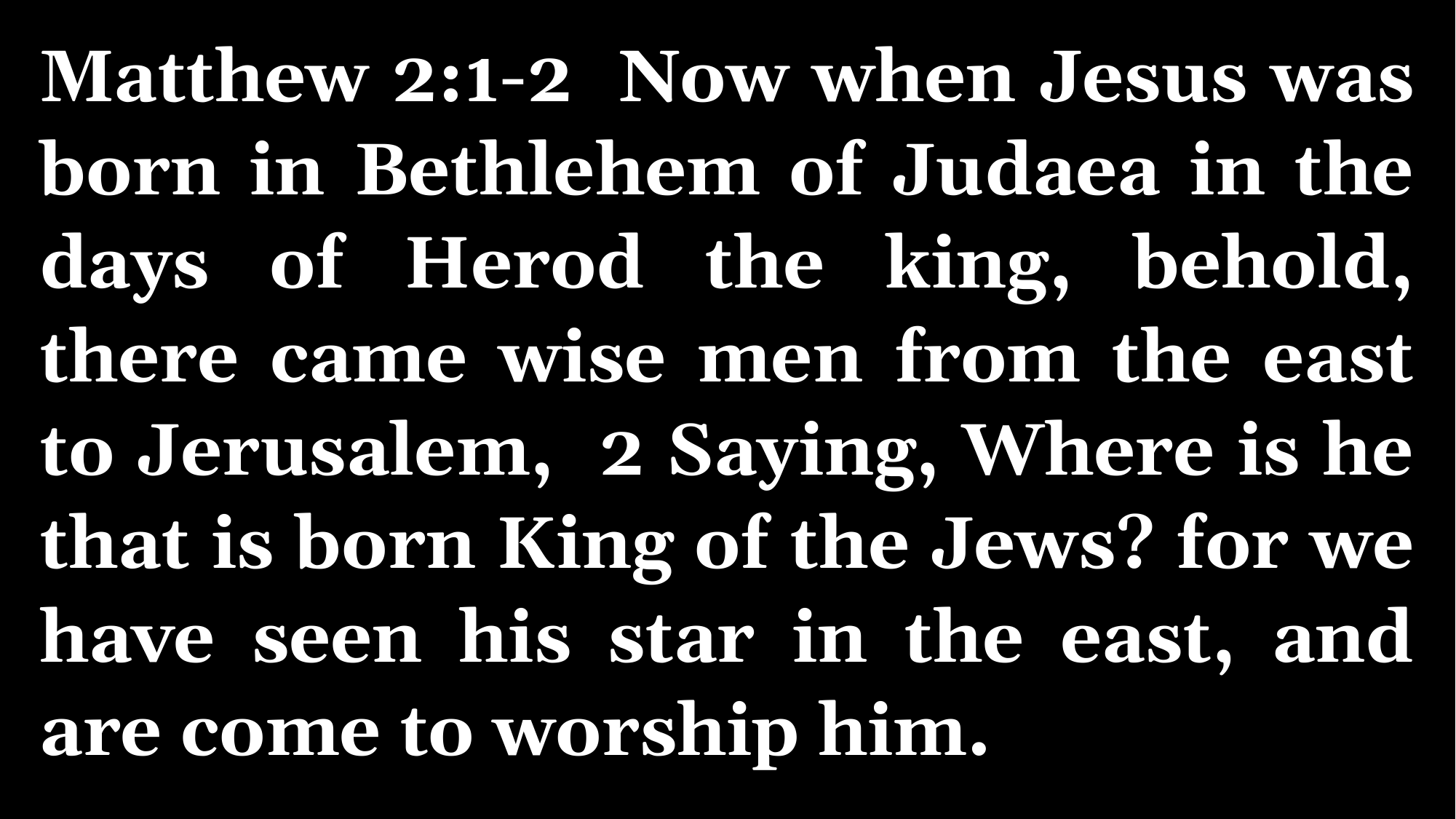

Matthew 2:1-2  Now when Jesus was born in Bethlehem of Judaea in the days of Herod the king, behold, there came wise men from the east to Jerusalem,  2 Saying, Where is he that is born King of the Jews? for we have seen his star in the east, and are come to worship him.